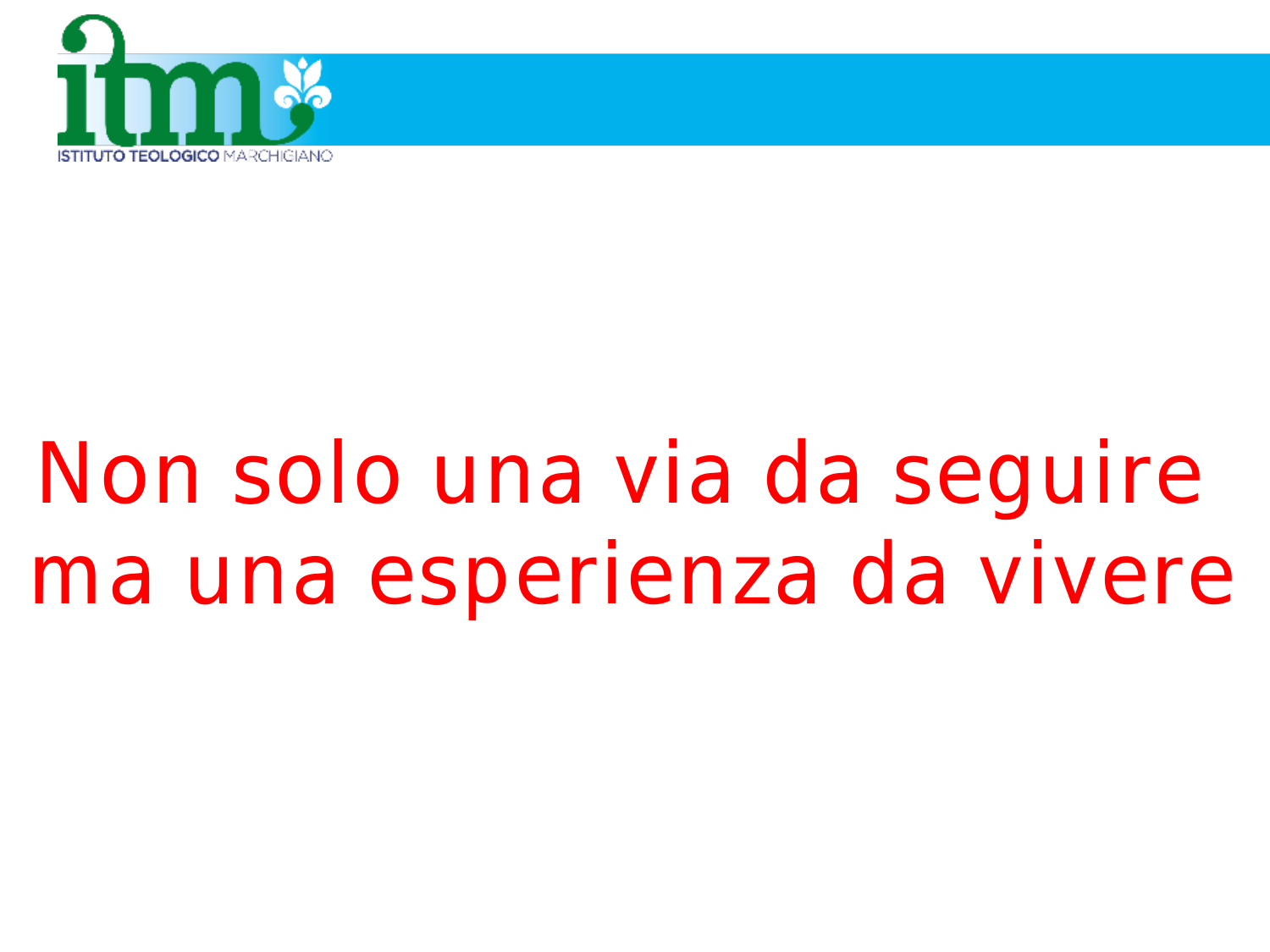

Non solo una via da seguire
ma una esperienza da vivere